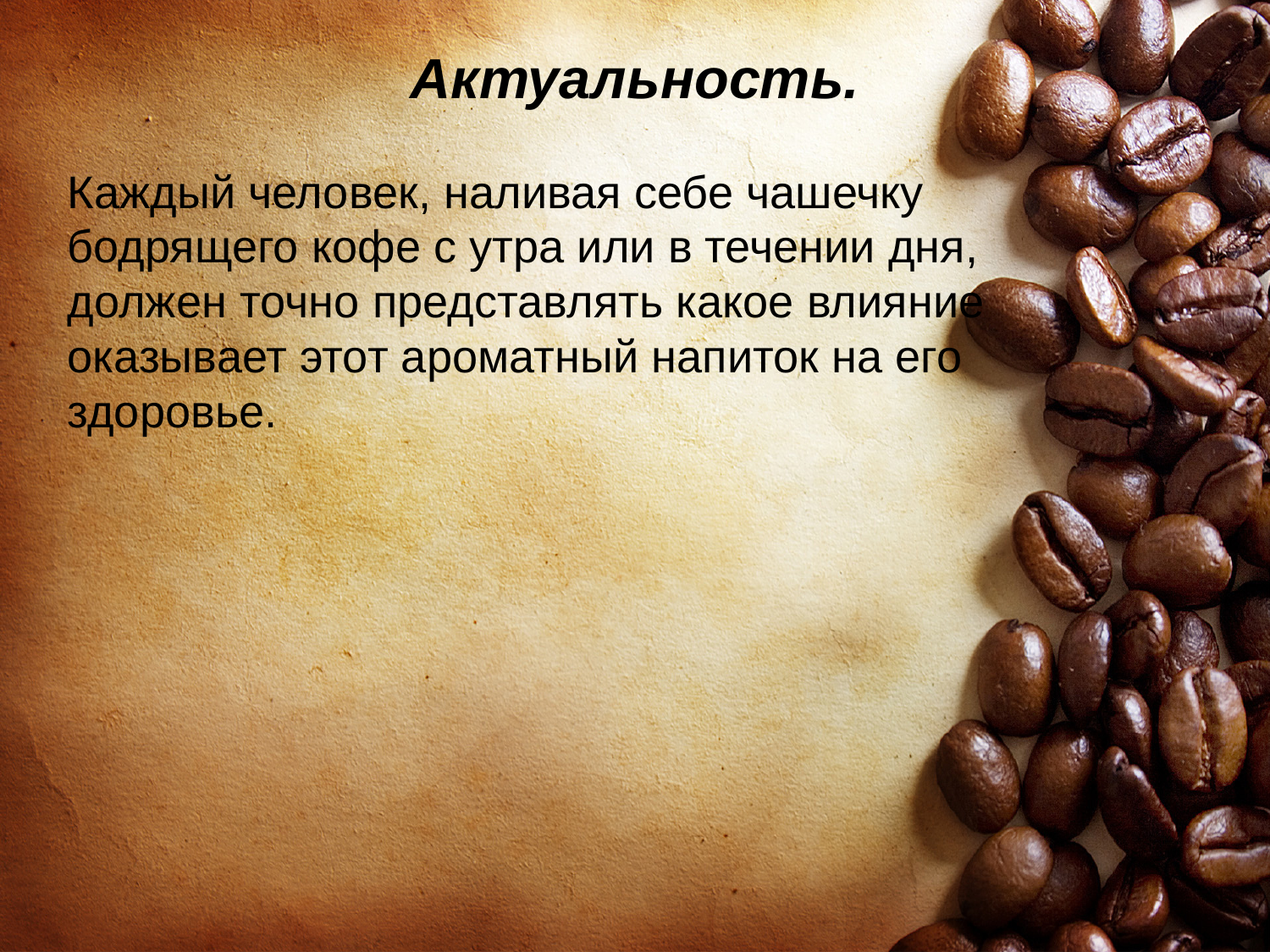

Актуальность.
Каждый человек, наливая себе чашечку бодрящего кофе с утра или в течении дня, должен точно представлять какое влияние оказывает этот ароматный напиток на его здоровье.